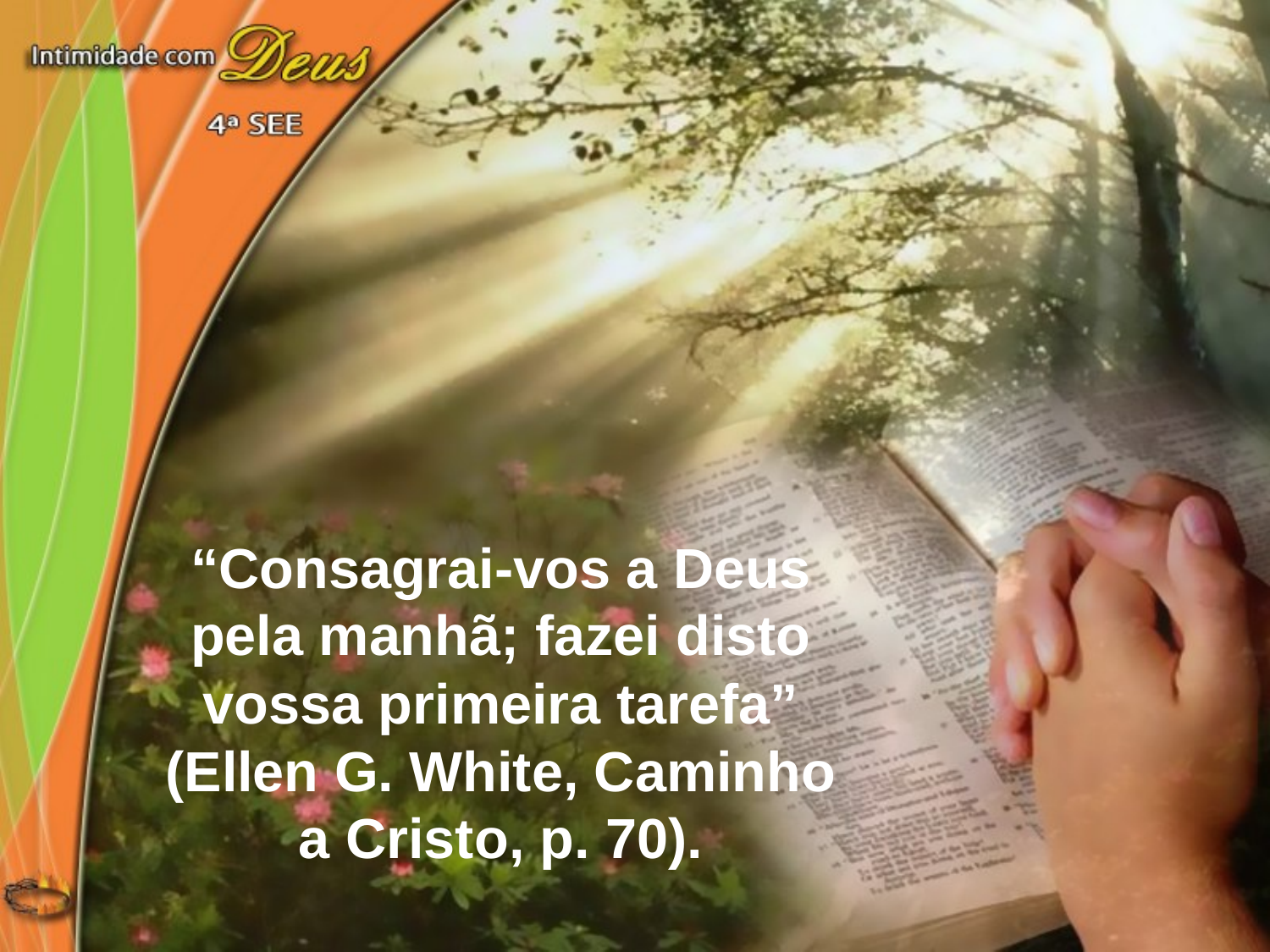

“Consagrai-vos a Deus pela manhã; fazei disto
vossa primeira tarefa” (Ellen G. White, Caminho a Cristo, p. 70).